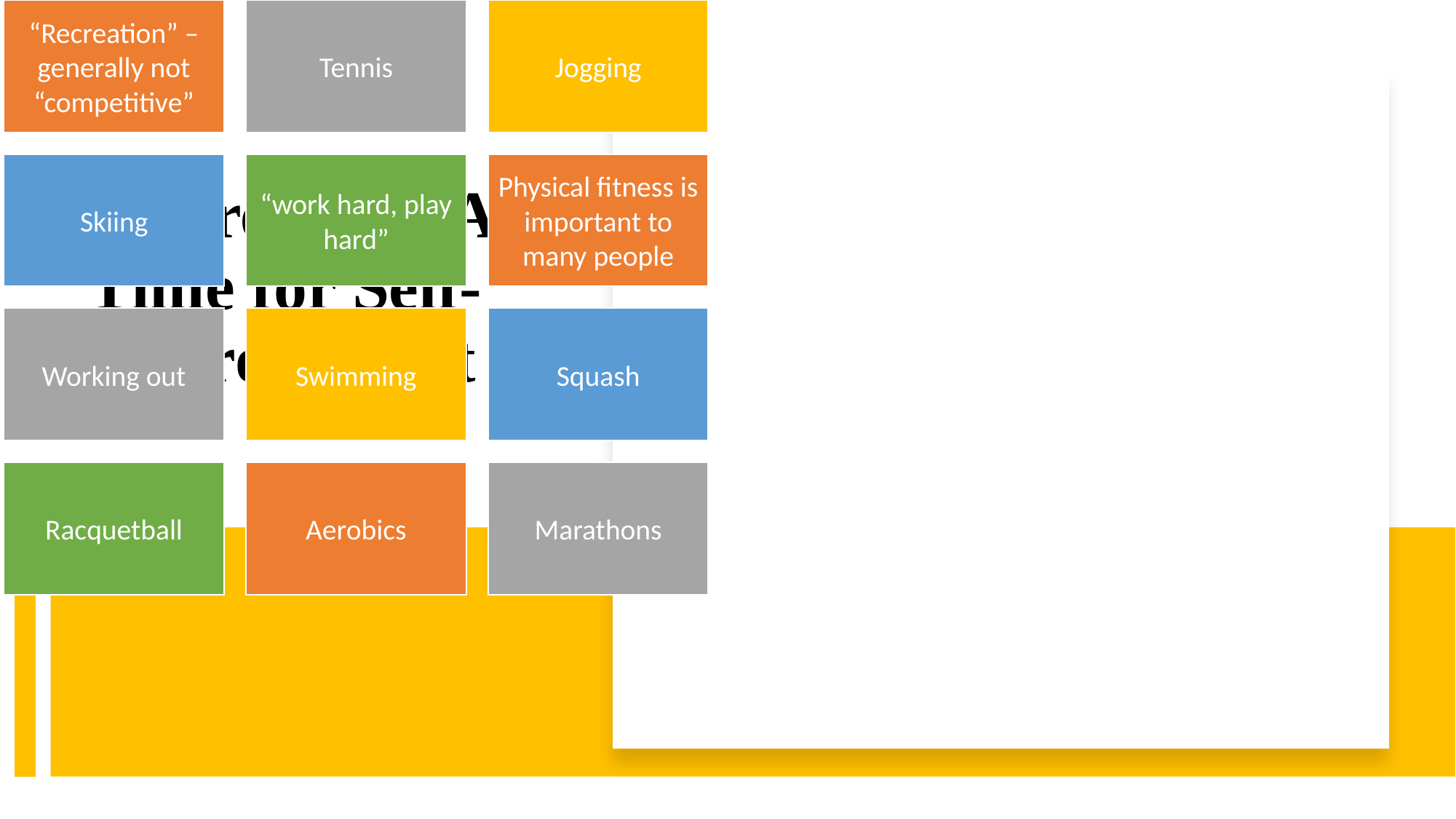

“Recreation” – generally not “competitive”
Tennis
Jogging
Skiing
“work hard, play hard”
Physical fitness is important to many people
Working out
Swimming
Squash
Racquetball
Aerobics
Marathons
# Recreation: A Time for Self- Improvement